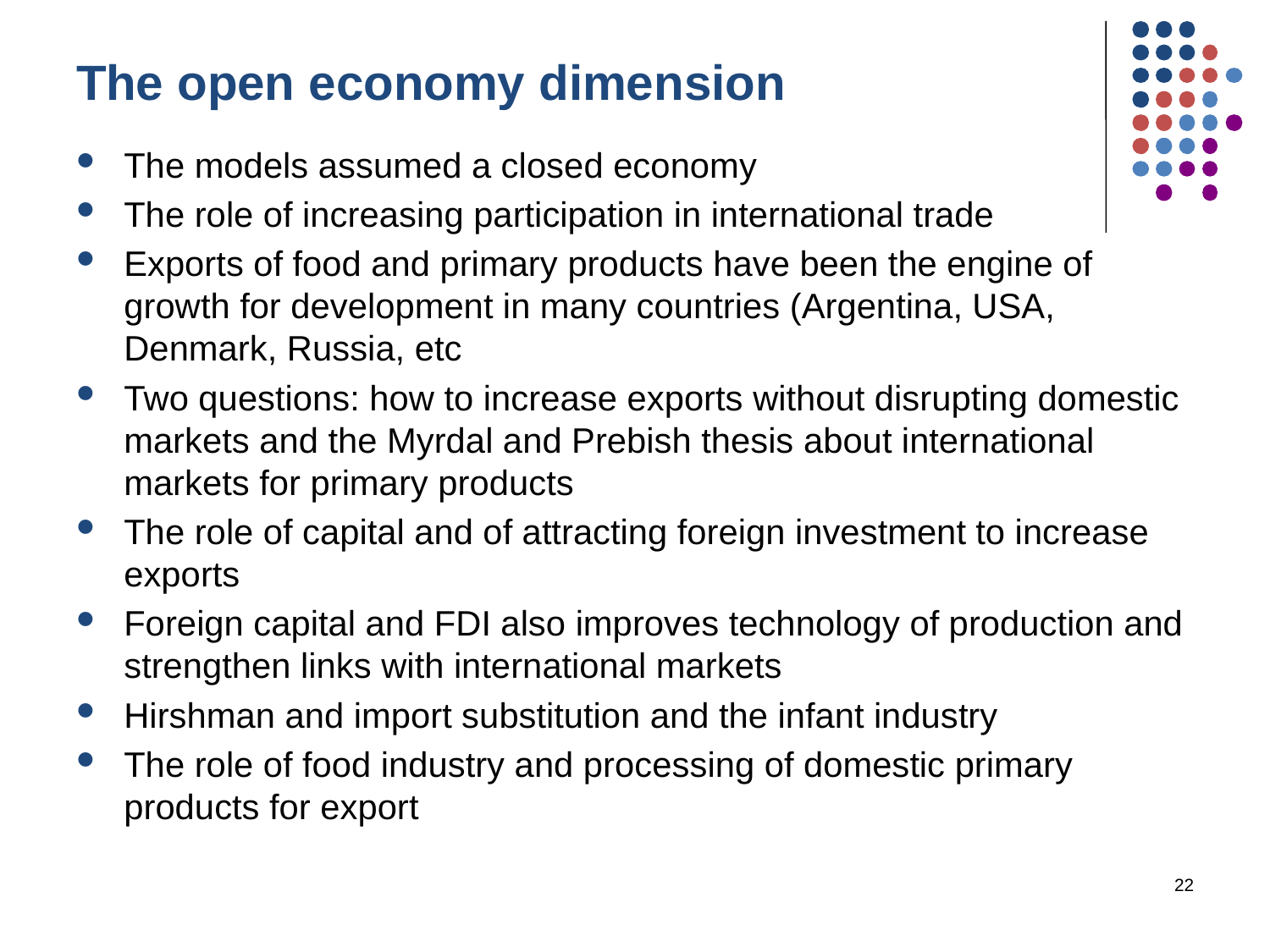

# The open economy dimension
The models assumed a closed economy
The role of increasing participation in international trade
Exports of food and primary products have been the engine of growth for development in many countries (Argentina, USA, Denmark, Russia, etc
Two questions: how to increase exports without disrupting domestic markets and the Myrdal and Prebish thesis about international markets for primary products
The role of capital and of attracting foreign investment to increase exports
Foreign capital and FDI also improves technology of production and strengthen links with international markets
Hirshman and import substitution and the infant industry
The role of food industry and processing of domestic primary products for export

22